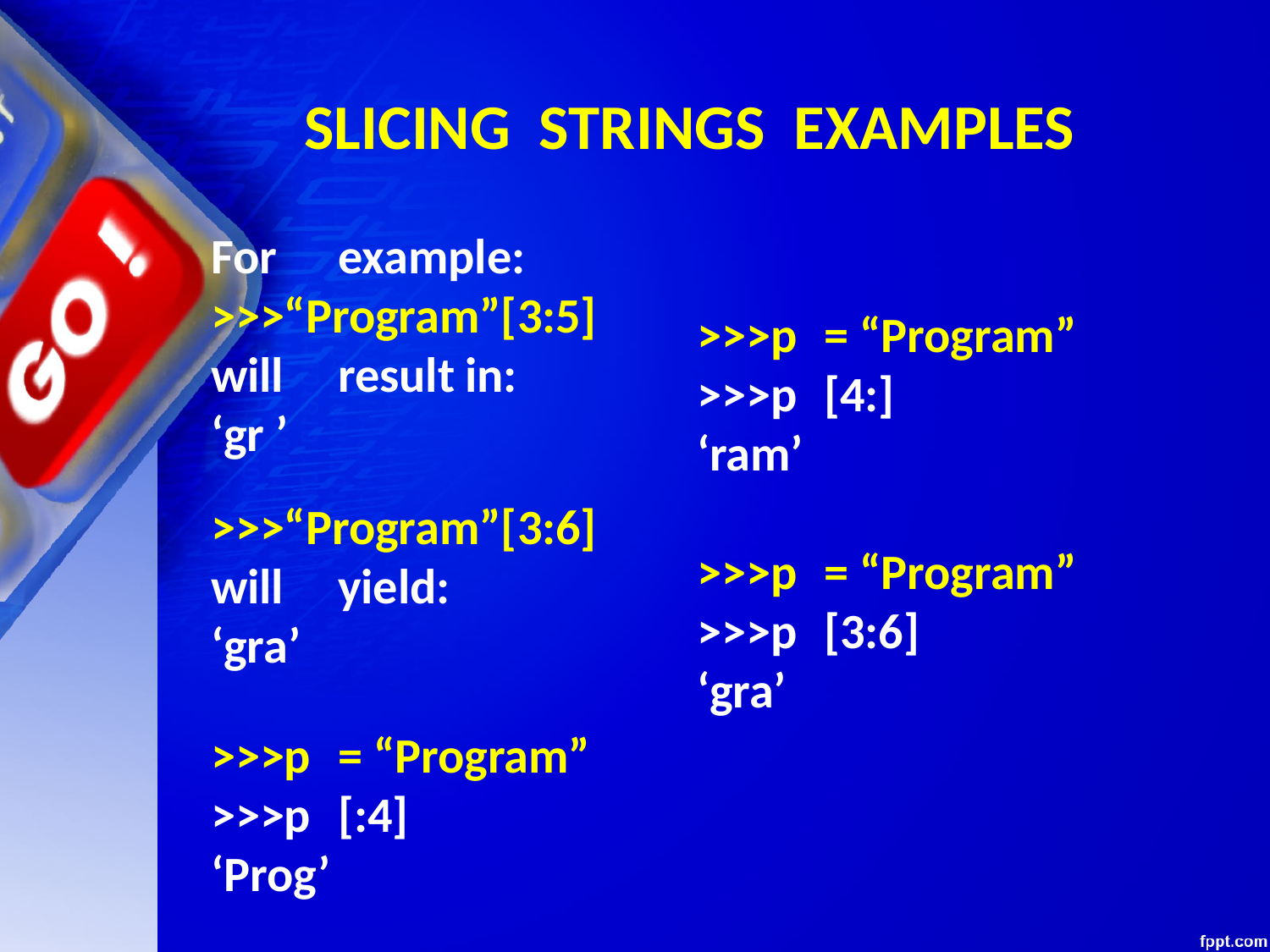

SLICING  STRINGS  EXAMPLES
For	example:
>>>“Program”[3:5]
will	result	in:
‘gr ’

>>>“Program”[3:6]
will	yield:
‘gra’

>>>p	= “Program”
>>>p	[:4]
‘Prog’

>>>p	= “Program”
>>>p	[4:]
‘ram’

>>>p	= “Program”
>>>p	[3:6]
‘gra’